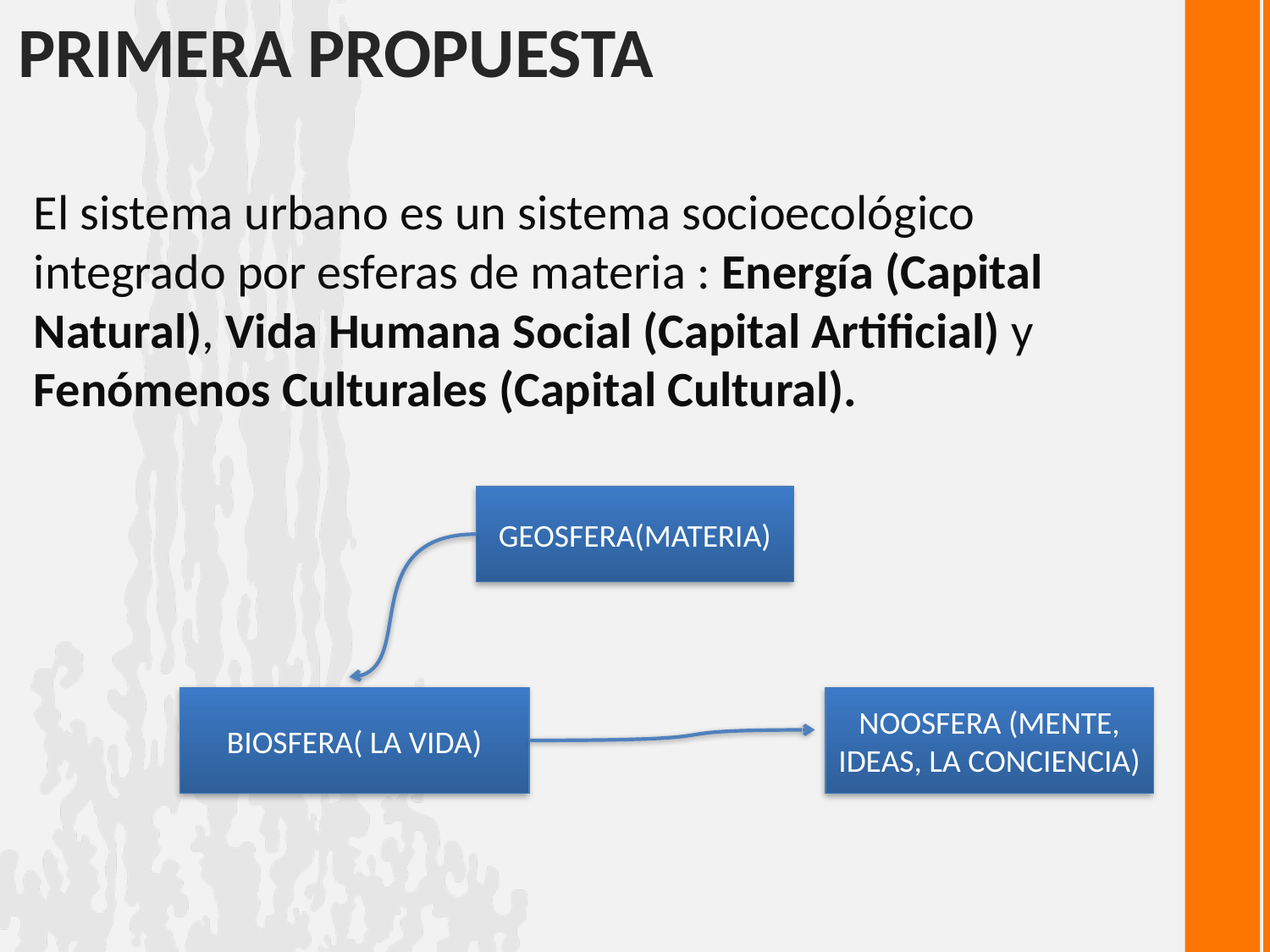

# primera propuesta
El sistema urbano es un sistema socioecológico integrado por esferas de materia : Energía (Capital Natural), Vida Humana Social (Capital Artificial) y Fenómenos Culturales (Capital Cultural).
GEOSFERA(MATERIA)
BIOSFERA( LA VIDA)
NOOSFERA (MENTE, IDEAS, LA CONCIENCIA)